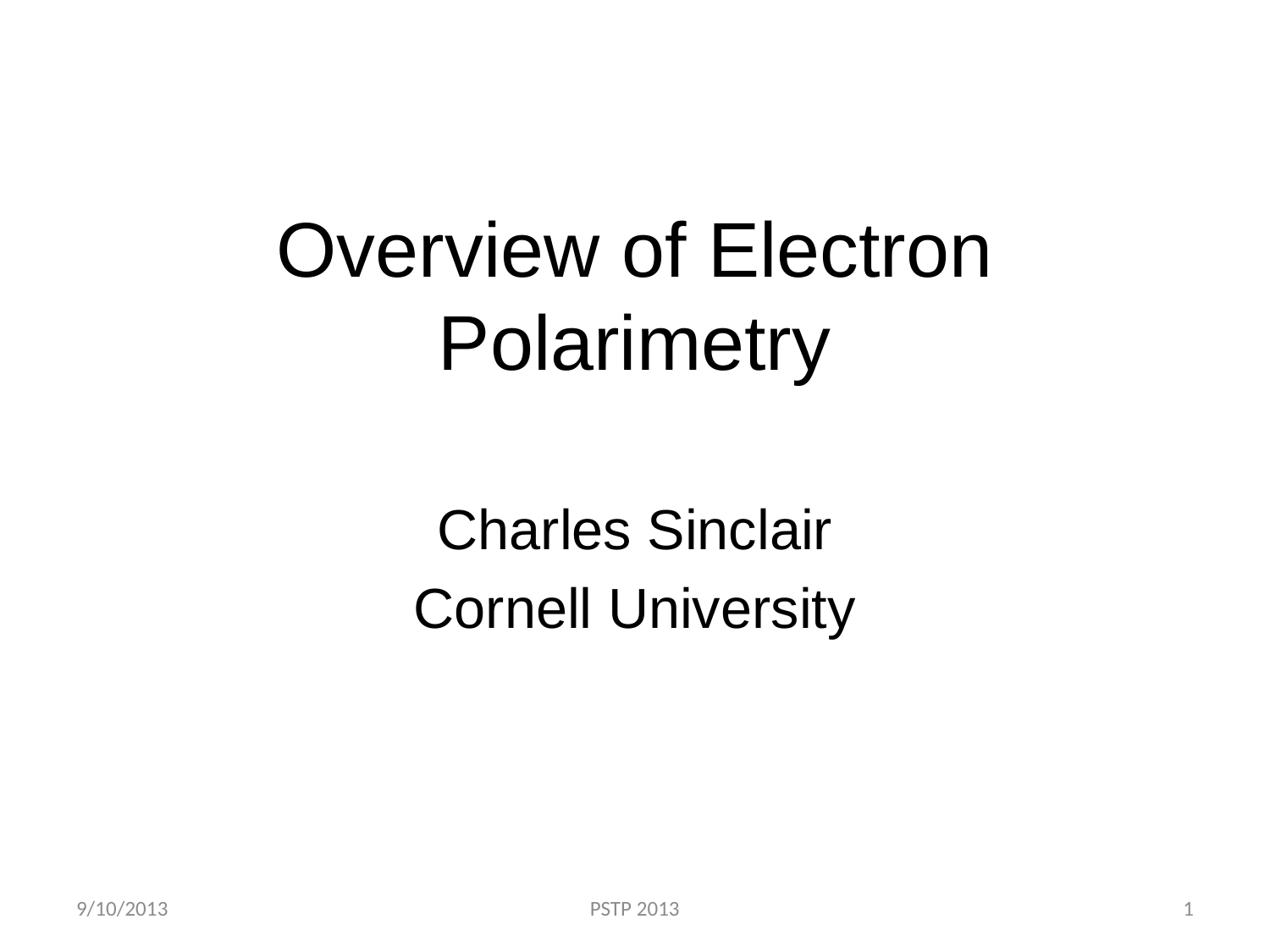

# Overview of Electron Polarimetry
Charles Sinclair
Cornell University
9/10/2013
PSTP 2013
1